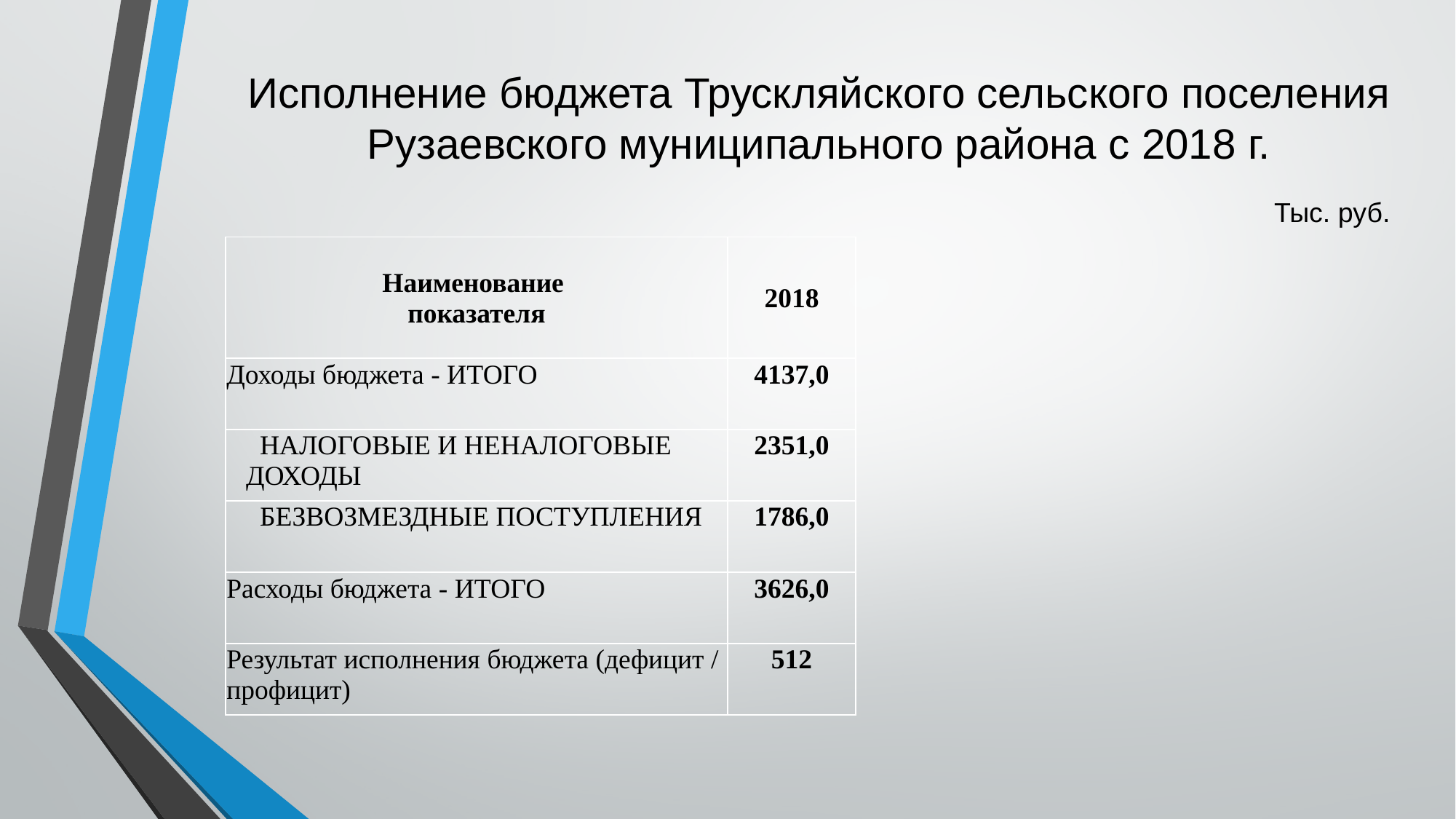

# Исполнение бюджета Трускляйского сельского поселения Рузаевского муниципального района с 2018 г.
Тыс. руб.
| Наименование показателя | 2018 |
| --- | --- |
| Доходы бюджета - ИТОГО | 4137,0 |
| НАЛОГОВЫЕ И НЕНАЛОГОВЫЕ ДОХОДЫ | 2351,0 |
| БЕЗВОЗМЕЗДНЫЕ ПОСТУПЛЕНИЯ | 1786,0 |
| Расходы бюджета - ИТОГО | 3626,0 |
| Результат исполнения бюджета (дефицит / профицит) | 512 |